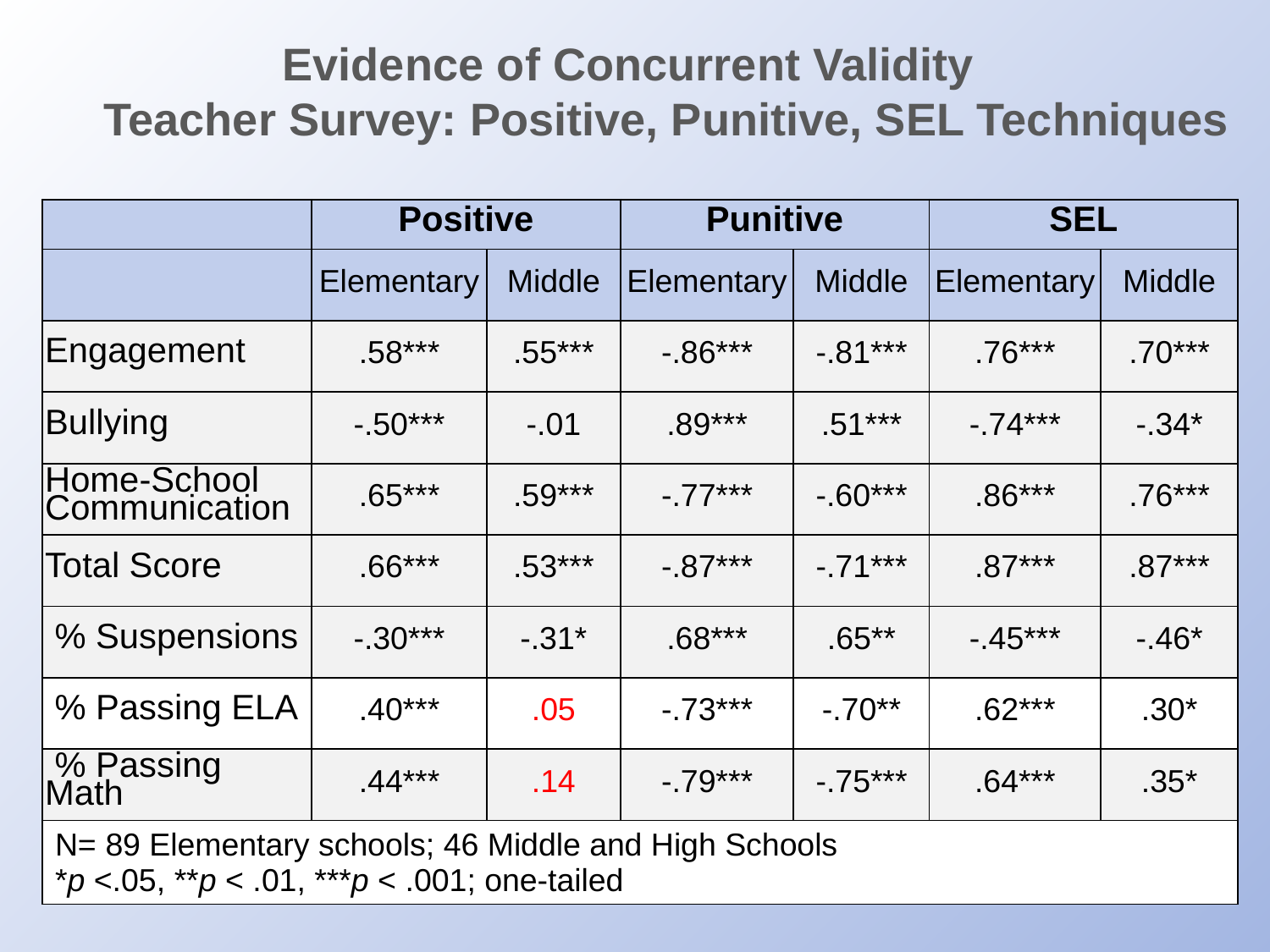

# Evidence of Concurrent Validity Teacher Survey: Positive, Punitive, SEL Techniques
|  | Positive |  | Punitive |  | SEL |  |
| --- | --- | --- | --- | --- | --- | --- |
|  | Elementary | Middle | Elementary | Middle | Elementary | Middle |
| Engagement | .58\*\*\* | .55\*\*\* | -.86\*\*\* | -.81\*\*\* | .76\*\*\* | .70\*\*\* |
| Bullying | -.50\*\*\* | -.01 | .89\*\*\* | .51\*\*\* | -.74\*\*\* | -.34\* |
| Home-School Communication | .65\*\*\* | .59\*\*\* | -.77\*\*\* | -.60\*\*\* | .86\*\*\* | .76\*\*\* |
| Total Score | .66\*\*\* | .53\*\*\* | -.87\*\*\* | -.71\*\*\* | .87\*\*\* | .87\*\*\* |
| % Suspensions | -.30\*\*\* | -.31\* | .68\*\*\* | .65\*\* | -.45\*\*\* | -.46\* |
| % Passing ELA | .40\*\*\* | .05 | -.73\*\*\* | -.70\*\* | .62\*\*\* | .30\* |
| % Passing Math | .44\*\*\* | .14 | -.79\*\*\* | -.75\*\*\* | .64\*\*\* | .35\* |
| N= 89 Elementary schools; 46 Middle and High Schools \*p <.05, \*\*p < .01, \*\*\*p < .001; one-tailed |  |  |  |  |  |  |